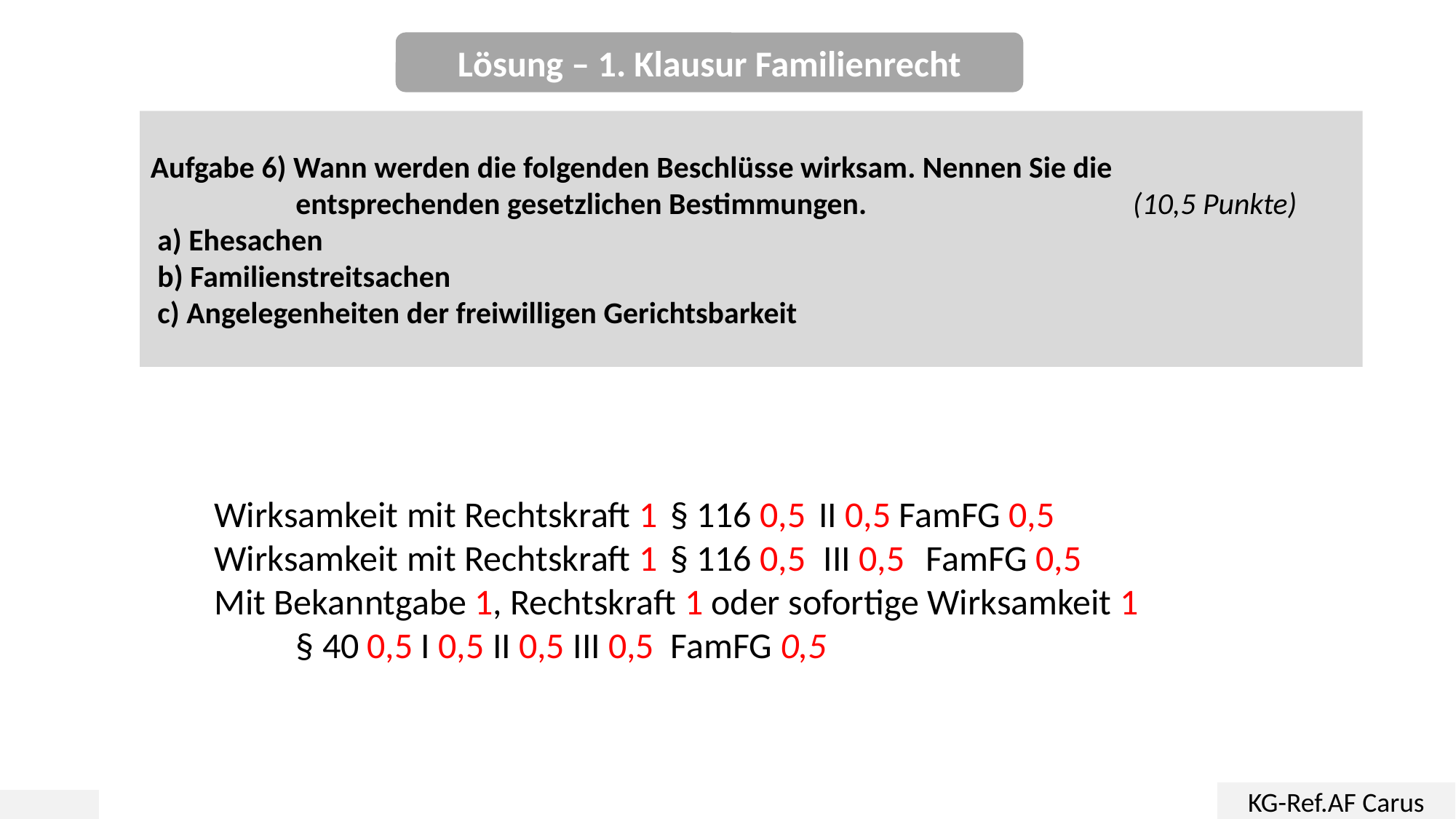

Lösung – 1. Klausur Familienrecht
Aufgabe 6) Wann werden die folgenden Beschlüsse wirksam. Nennen Sie die
                     entsprechenden gesetzlichen Bestimmungen. 			(10,5 Punkte)
 a) Ehesachen
 b) Familienstreitsachen
 c) Angelegenheiten der freiwilligen Gerichtsbarkeit
Wirksamkeit mit Rechtskraft 1  § 116 0,5  II 0,5 FamFG 0,5
Wirksamkeit mit Rechtskraft 1  § 116 0,5   III 0,5   FamFG 0,5
Mit Bekanntgabe 1, Rechtskraft 1 oder sofortige Wirksamkeit 1
          § 40 0,5 I 0,5 II 0,5 III 0,5  FamFG 0,5
KG-Ref.AF Carus